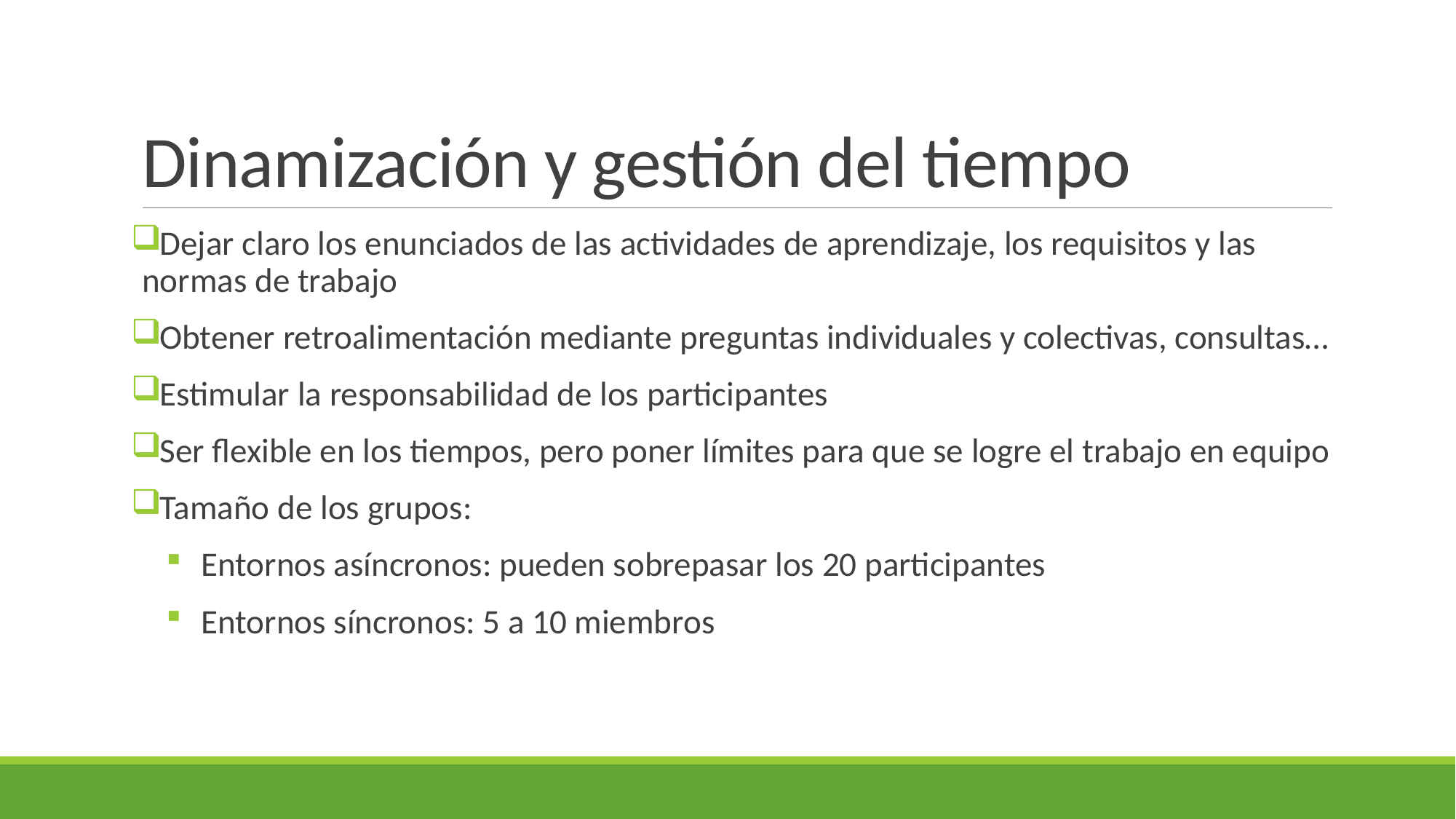

# Dinamización y gestión del tiempo
Dejar claro los enunciados de las actividades de aprendizaje, los requisitos y las normas de trabajo
Obtener retroalimentación mediante preguntas individuales y colectivas, consultas…
Estimular la responsabilidad de los participantes
Ser flexible en los tiempos, pero poner límites para que se logre el trabajo en equipo
Tamaño de los grupos:
Entornos asíncronos: pueden sobrepasar los 20 participantes
Entornos síncronos: 5 a 10 miembros